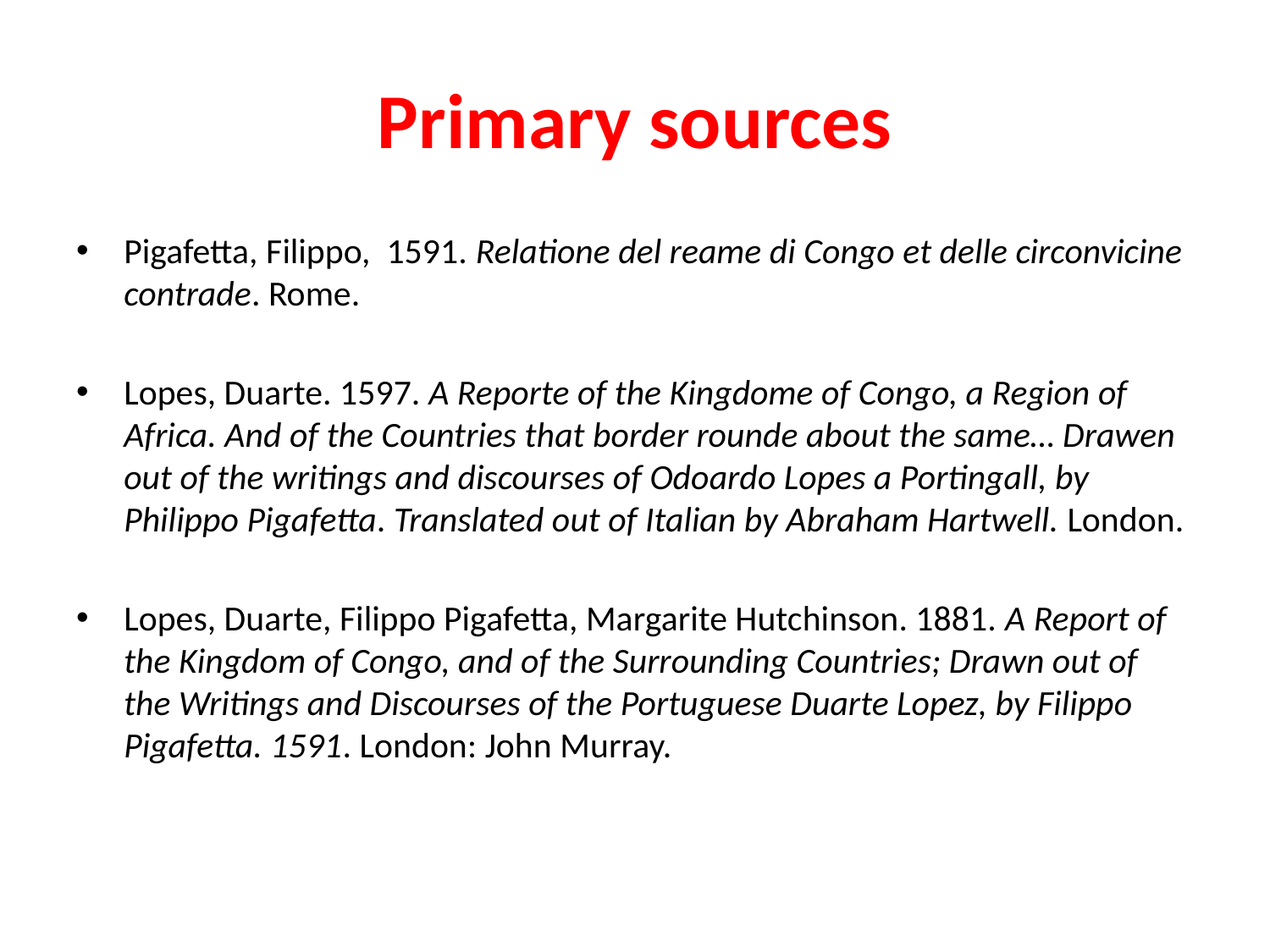

# Primary sources
Pigafetta, Filippo,  1591. Relatione del reame di Congo et delle circonvicine contrade. Rome.

Lopes, Duarte. 1597. A Reporte of the Kingdome of Congo, a Region of Africa. And of the Countries that border rounde about the same… Drawen out of the writings and discourses of Odoardo Lopes a Portingall, by Philippo Pigafetta. Translated out of Italian by Abraham Hartwell. London.

Lopes, Duarte, Filippo Pigafetta, Margarite Hutchinson. 1881. A Report of the Kingdom of Congo, and of the Surrounding Countries; Drawn out of the Writings and Discourses of the Portuguese Duarte Lopez, by Filippo Pigafetta. 1591. London: John Murray.